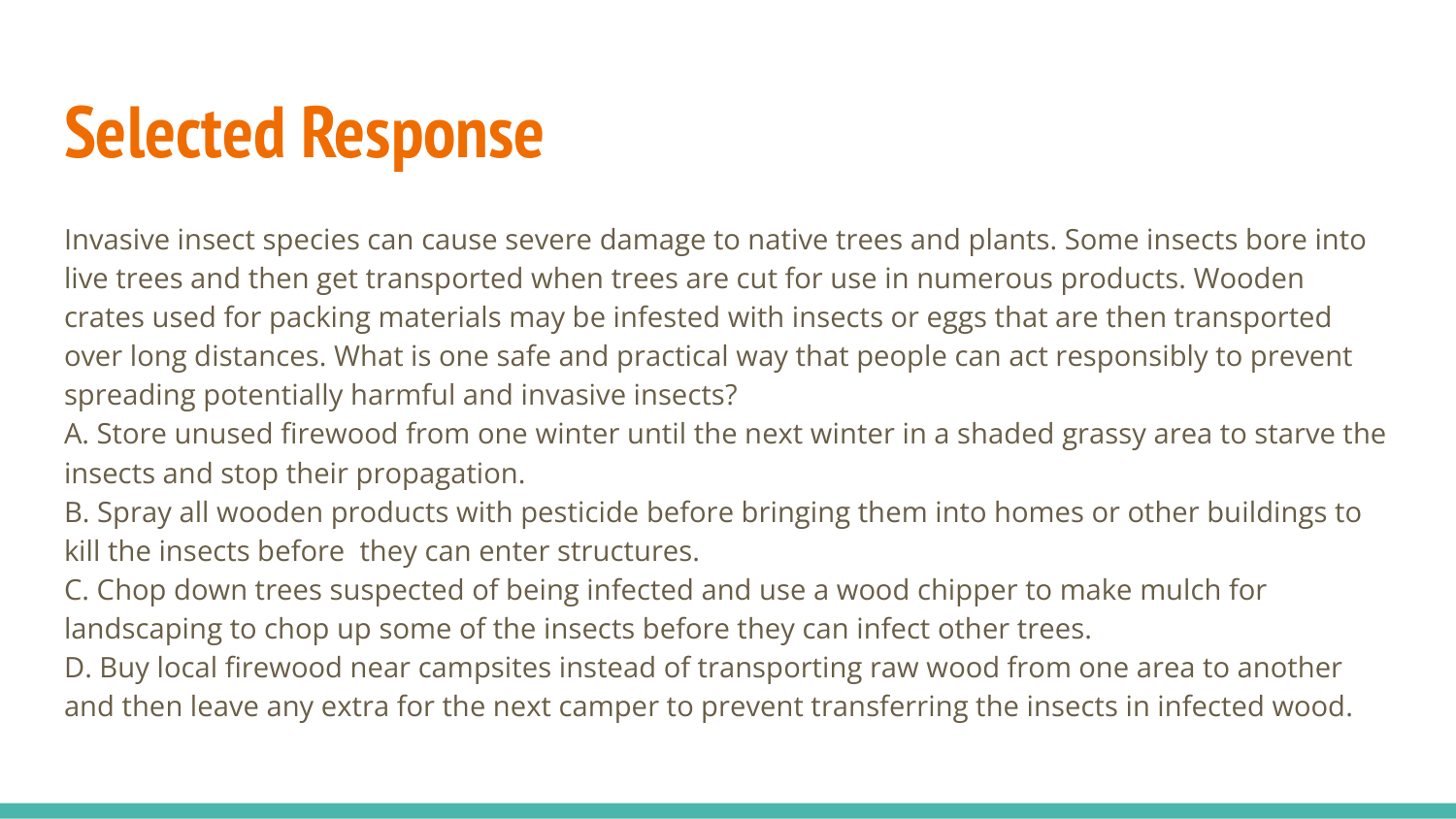

# Selected Response
Invasive insect species can cause severe damage to native trees and plants. Some insects bore into live trees and then get transported when trees are cut for use in numerous products. Wooden crates used for packing materials may be infested with insects or eggs that are then transported over long distances. What is one safe and practical way that people can act responsibly to prevent spreading potentially harmful and invasive insects?
A. Store unused firewood from one winter until the next winter in a shaded grassy area to starve the insects and stop their propagation.
B. Spray all wooden products with pesticide before bringing them into homes or other buildings to kill the insects before  they can enter structures.
C. Chop down trees suspected of being infected and use a wood chipper to make mulch for landscaping to chop up some of the insects before they can infect other trees.
D. Buy local firewood near campsites instead of transporting raw wood from one area to another and then leave any extra for the next camper to prevent transferring the insects in infected wood.